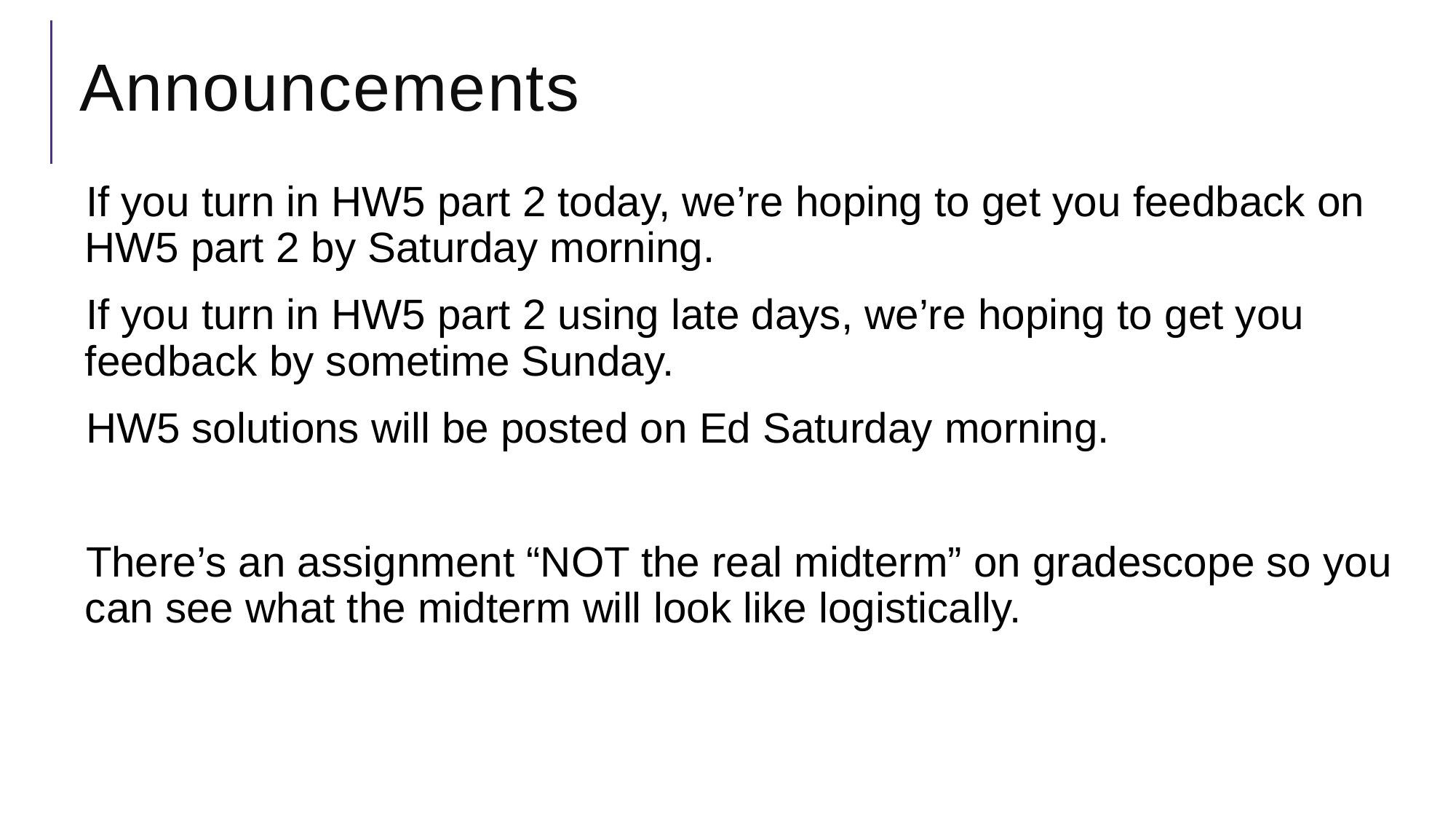

# Announcements
If you turn in HW5 part 2 today, we’re hoping to get you feedback on HW5 part 2 by Saturday morning.
If you turn in HW5 part 2 using late days, we’re hoping to get you feedback by sometime Sunday.
HW5 solutions will be posted on Ed Saturday morning.

There’s an assignment “NOT the real midterm” on gradescope so you can see what the midterm will look like logistically.